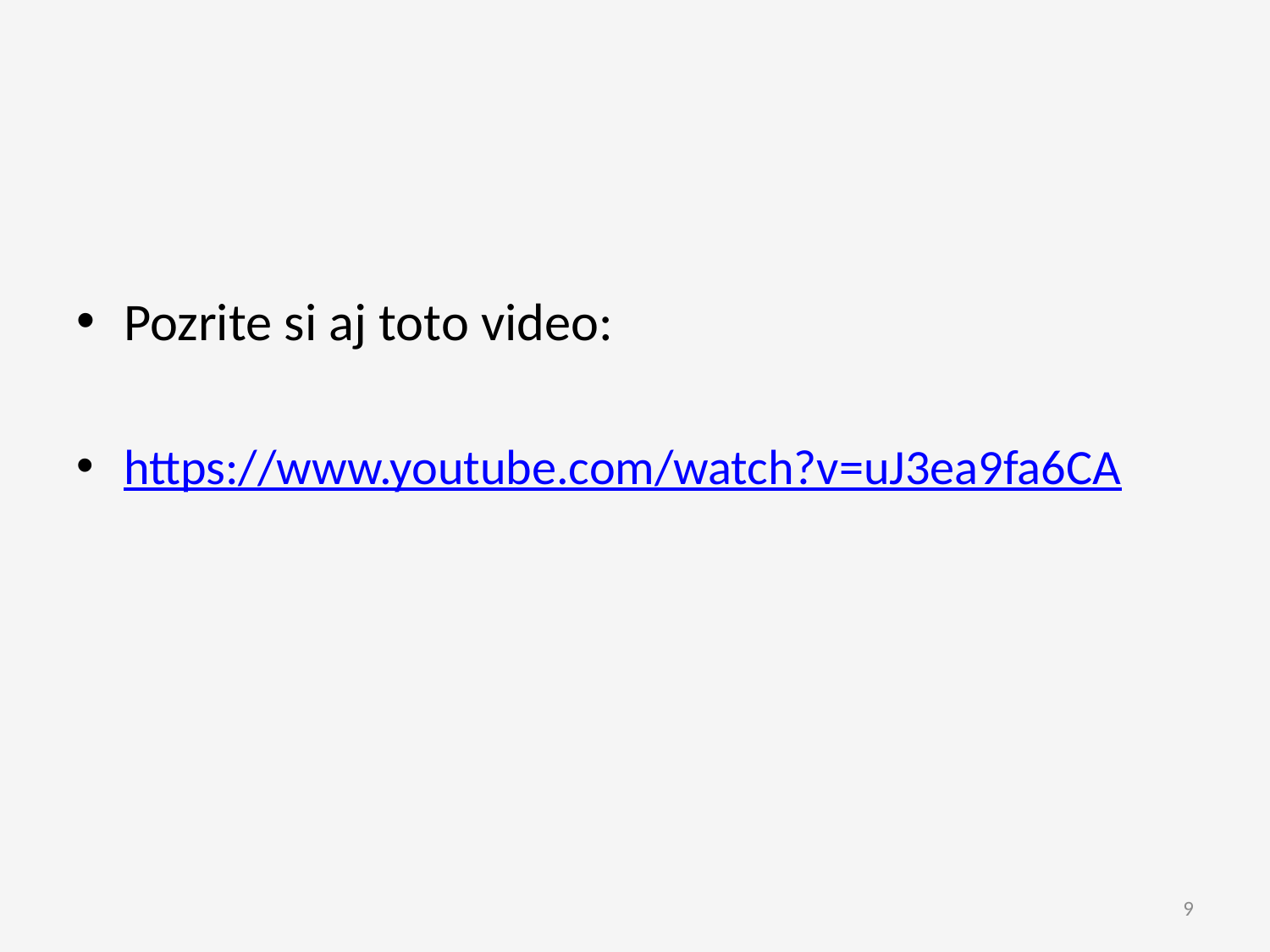

Pozrite si aj toto video:

https://www.youtube.com/watch?v=uJ3ea9fa6CA

9